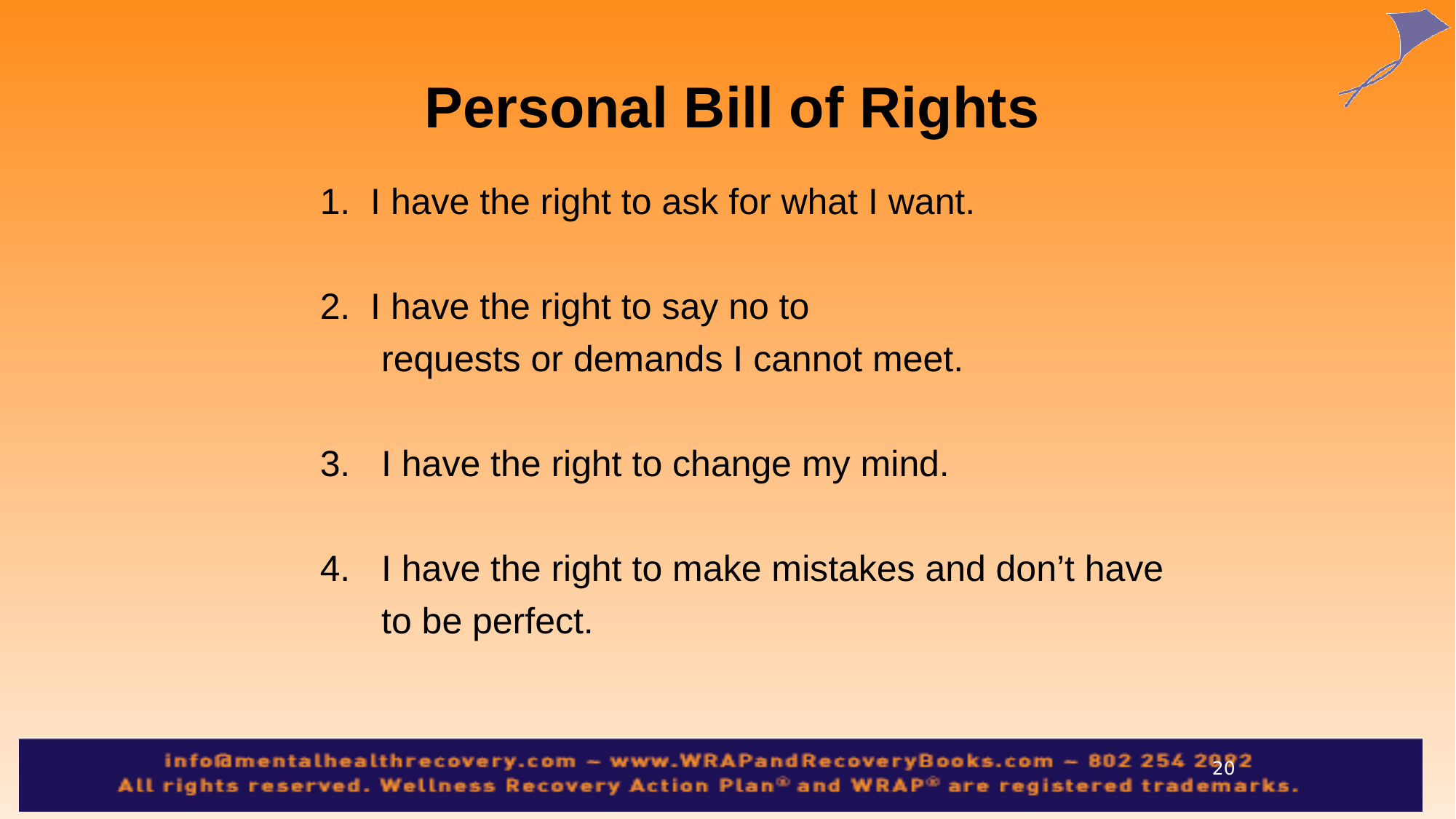

# Personal Bill of Rights
1.  I have the right to ask for what I want.

2.  I have the right to say no to
	requests or demands I cannot meet.

3.	I have the right to change my mind.

4.	I have the right to make mistakes and don’t have to be perfect.
20